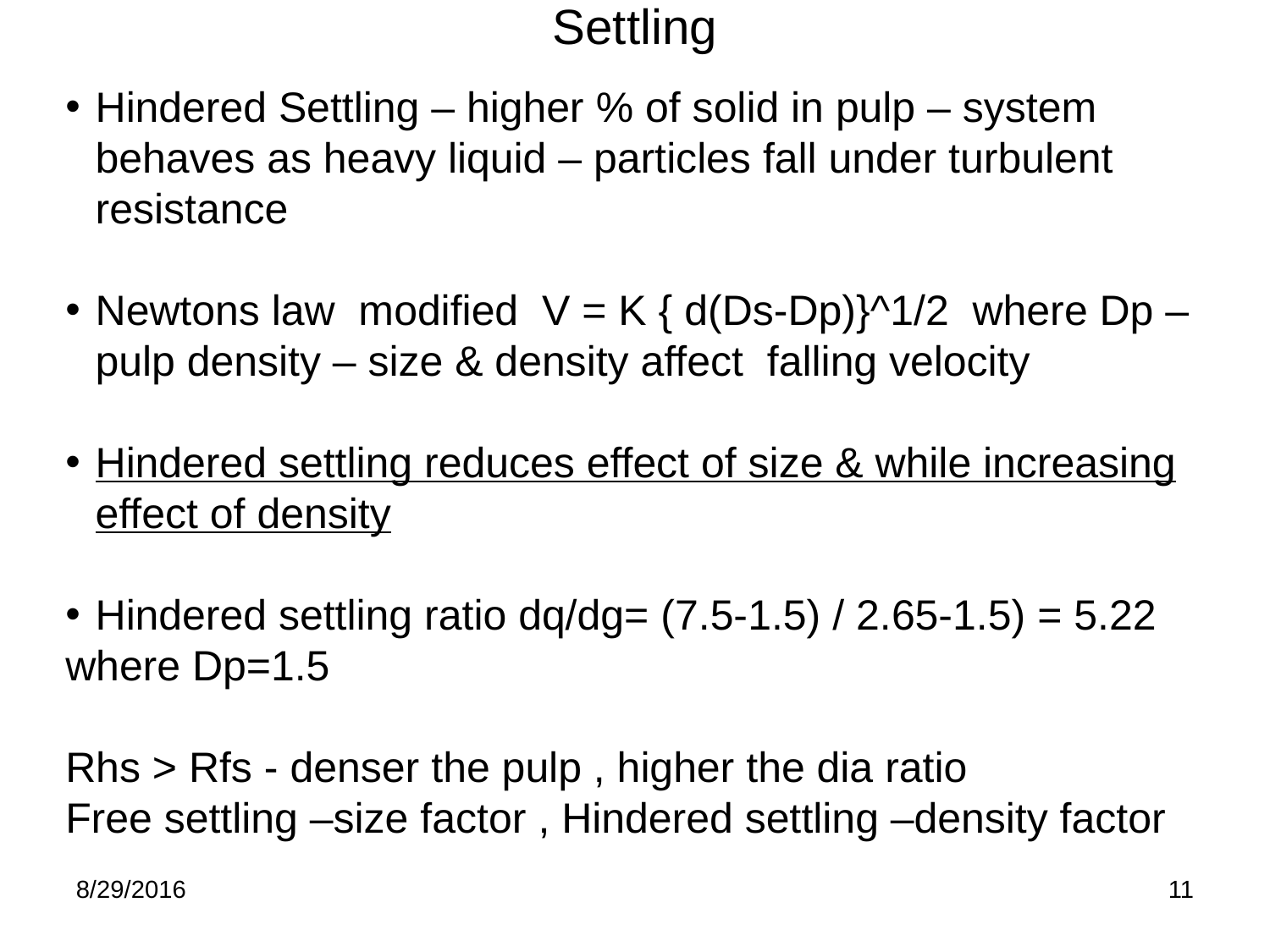

Settling
Hindered Settling – higher % of solid in pulp – system behaves as heavy liquid – particles fall under turbulent resistance

Newtons law  modified  V = K { d(Ds-Dp)}^1/2  where Dp –pulp density – size & density affect  falling velocity

Hindered settling reduces effect of size & while increasing effect of density

Hindered settling ratio dq/dg= (7.5-1.5) / 2.65-1.5) = 5.22
where Dp=1.5

Rhs > Rfs - denser the pulp , higher the dia ratio
Free settling –size factor , Hindered settling –density factor

8/29/2016
11